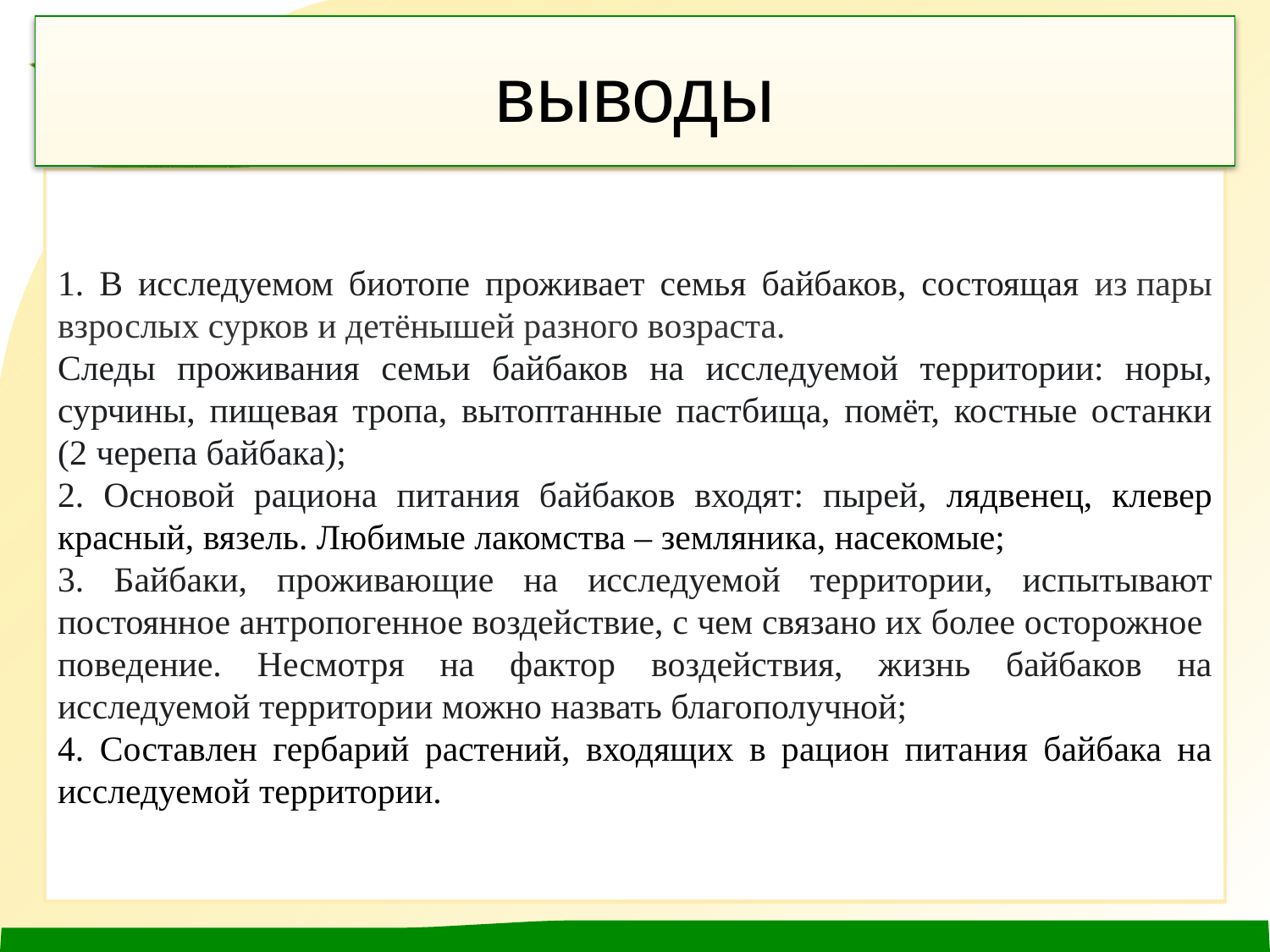

# выводы

1. В исследуемом биотопе проживает семья байбаков, состоящая из пары взрослых сурков и детёнышей разного возраста.
Следы проживания семьи байбаков на исследуемой территории: норы, сурчины, пищевая тропа, вытоптанные пастбища, помёт, костные останки (2 черепа байбака);
2. Основой рациона питания байбаков входят: пырей, лядвенец, клевер красный, вязель. Любимые лакомства – земляника, насекомые;
3. Байбаки, проживающие на исследуемой территории, испытывают постоянное антропогенное воздействие, с чем связано их более осторожное  поведение. Несмотря на фактор воздействия, жизнь байбаков на исследуемой территории можно назвать благополучной;
4. Составлен гербарий растений, входящих в рацион питания байбака на исследуемой территории.